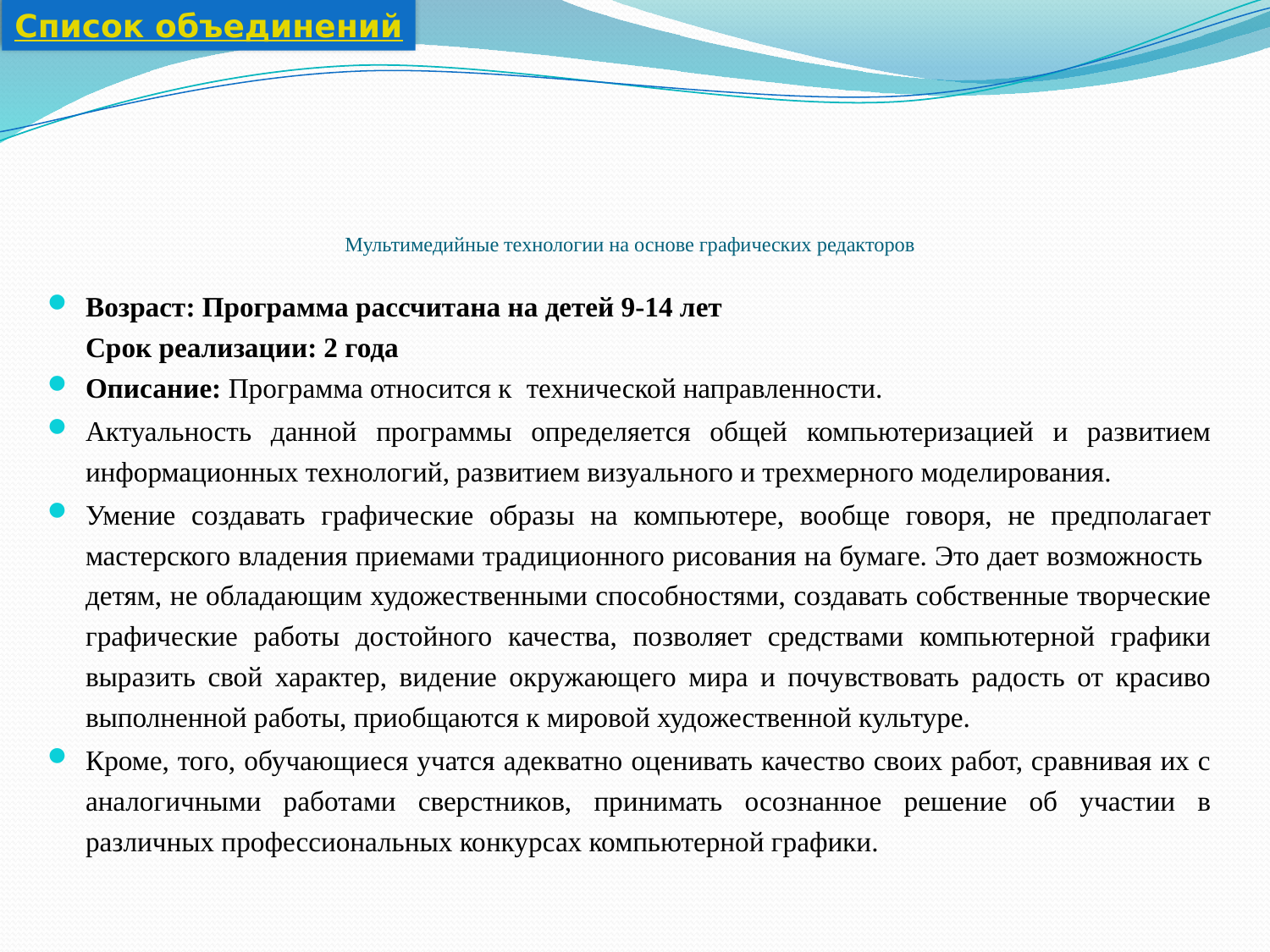

Список объединений
# Мультимедийные технологии на основе графических редакторов

Возраст: Программа рассчитана на детей 9-14 лет
Срок реализации: 2 года
Описание: Программа относится к  технической направленности.
Актуальность данной программы определяется общей компьютеризацией и развитием информационных технологий, развитием визуального и трехмерного моделирования.
Умение создавать графические образы на компьютере, вообще говоря, не предполагает мастерского владения приемами традиционного рисования на бумаге. Это дает возможность  детям, не обладающим художественными способностями, создавать собственные творческие графические работы достойного качества, позволяет средствами компьютерной графики выразить свой характер, видение окружающего мира и почувствовать радость от красиво выполненной работы, приобщаются к мировой художественной культуре.
Кроме, того, обучающиеся учатся адекватно оценивать качество своих работ, сравнивая их с аналогичными работами сверстников, принимать осознанное решение об участии в различных профессиональных конкурсах компьютерной графики.